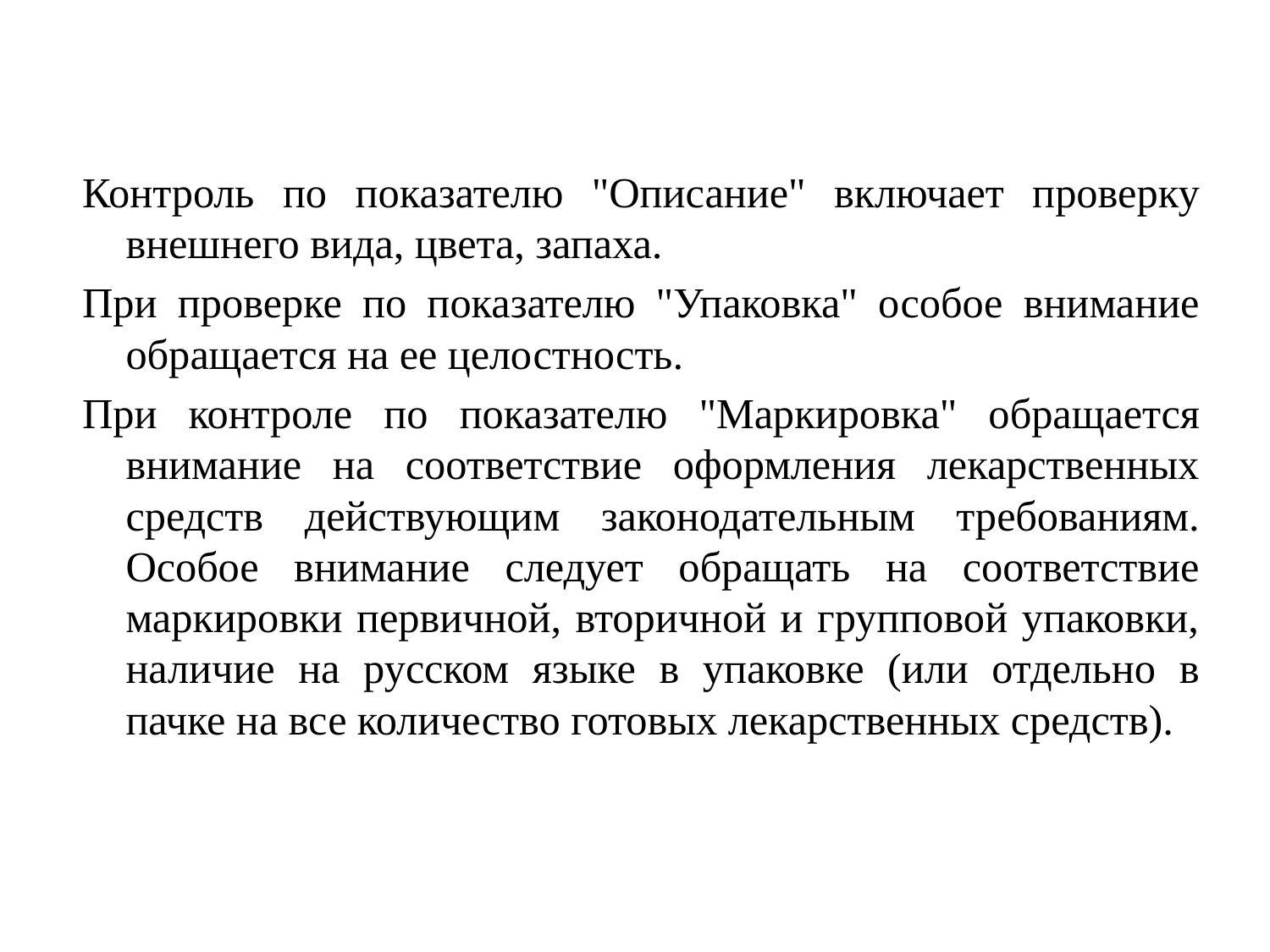

Контроль по показателю "Описание" включает проверку внешнего вида, цвета, запаха.
При проверке по показателю "Упаковка" особое внимание обращается на ее целостность.
При контроле по показателю "Маркировка" обращается внимание на соответствие оформления лекарственных средств действующим законодательным требованиям. Особое внимание следует обращать на соответствие маркировки первичной, вторичной и групповой упаковки, наличие на русском языке в упаковке (или отдельно в пачке на все количество готовых лекарственных средств).